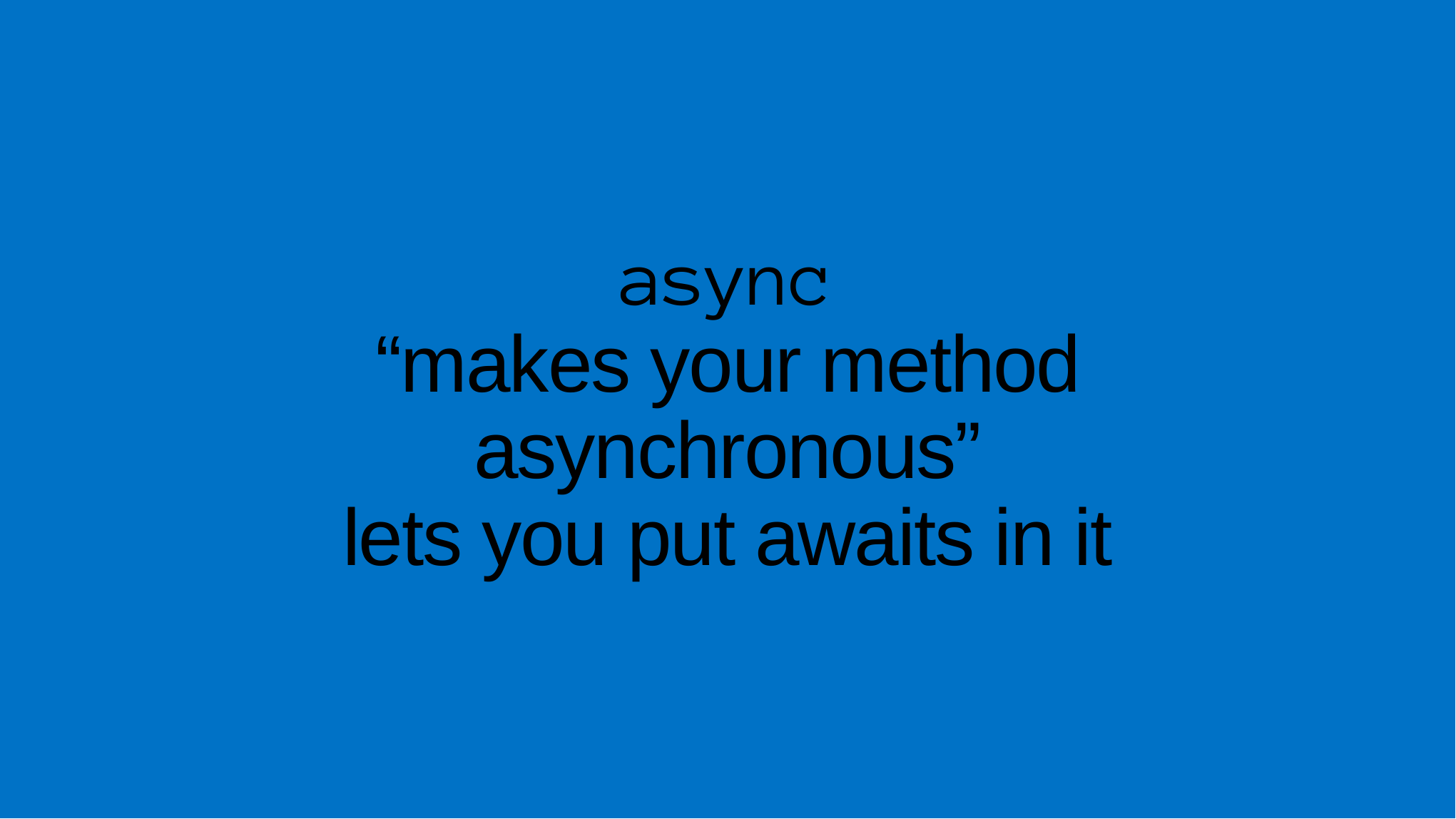

async
“makes your method asynchronous”
lets you put awaits in it